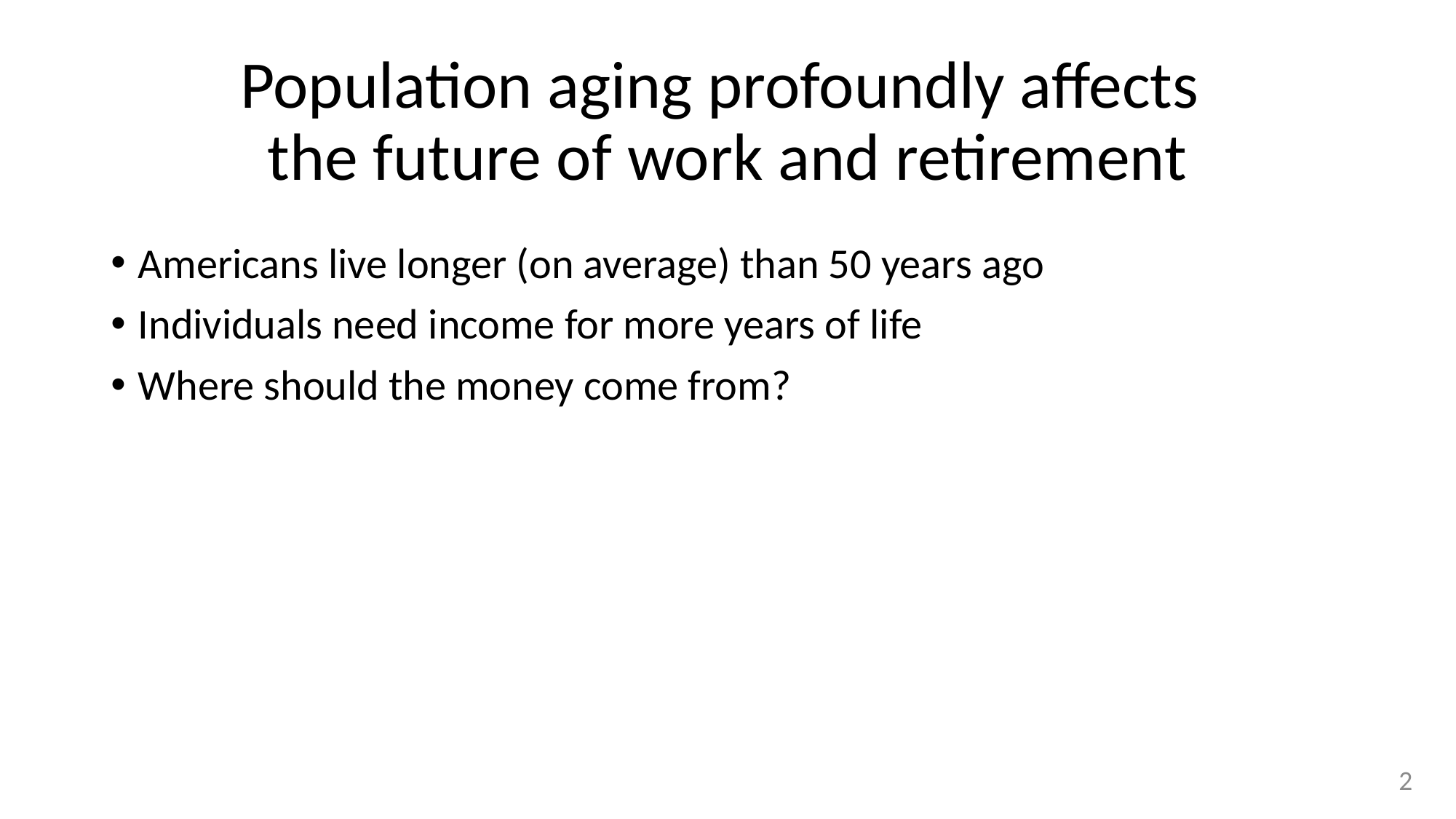

# Population aging profoundly affects the future of work and retirement
Americans live longer (on average) than 50 years ago
Individuals need income for more years of life
Where should the money come from?

2